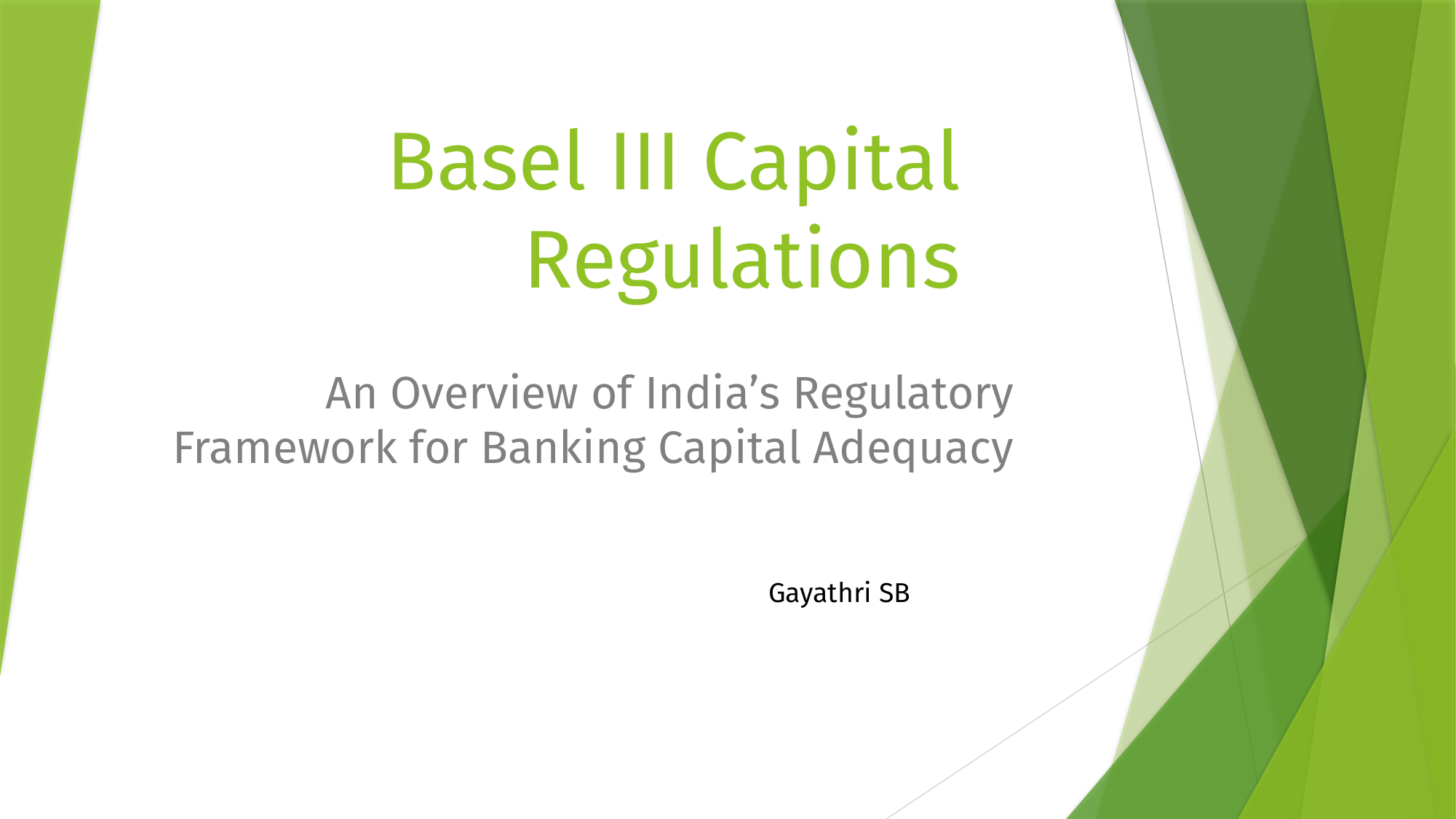

# Basel III Capital Regulations
An Overview of India’s Regulatory Framework for Banking Capital Adequacy

Gayathri SB